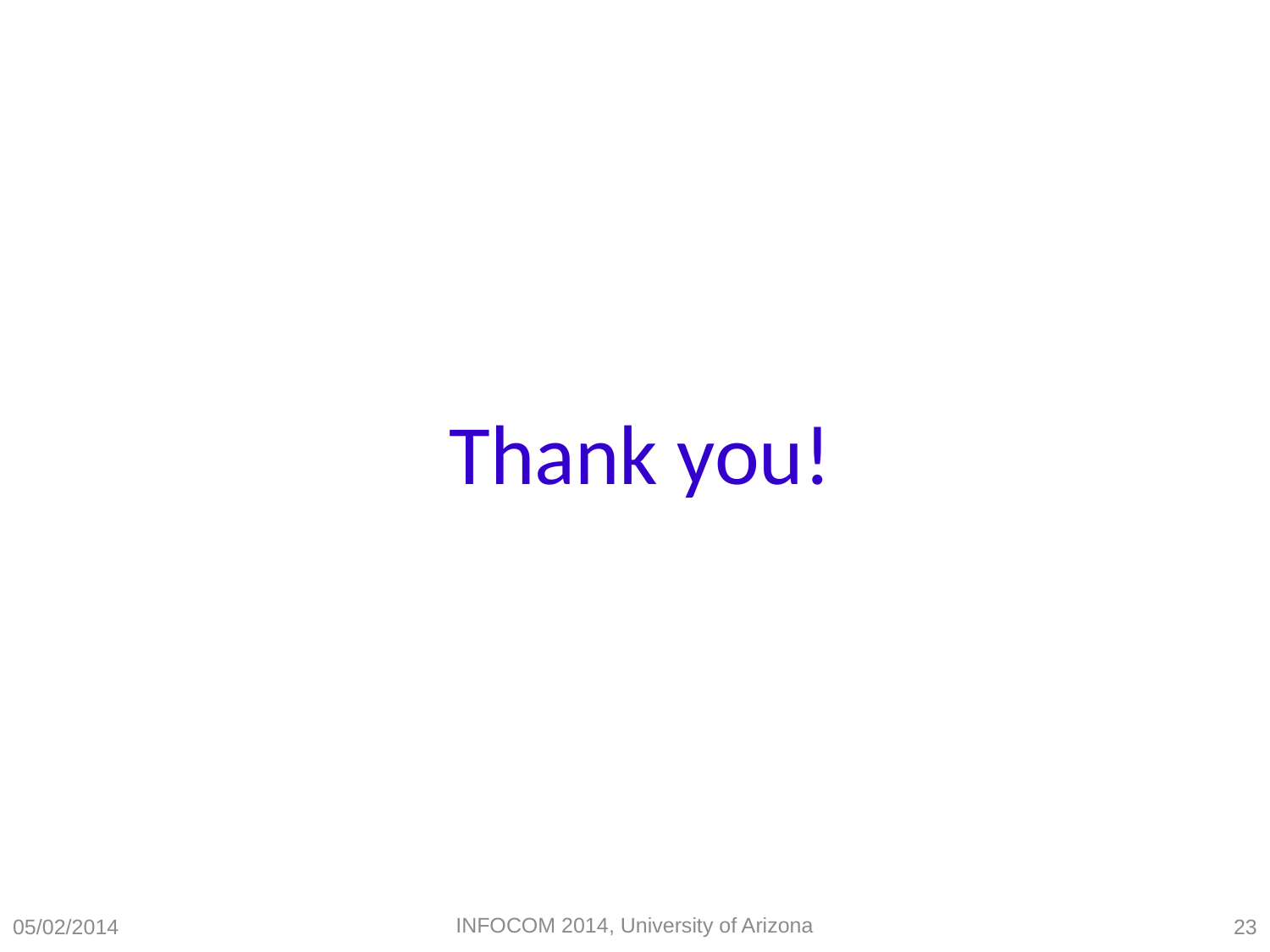

# Thank you!
INFOCOM 2014, University of Arizona
05/02/2014
23